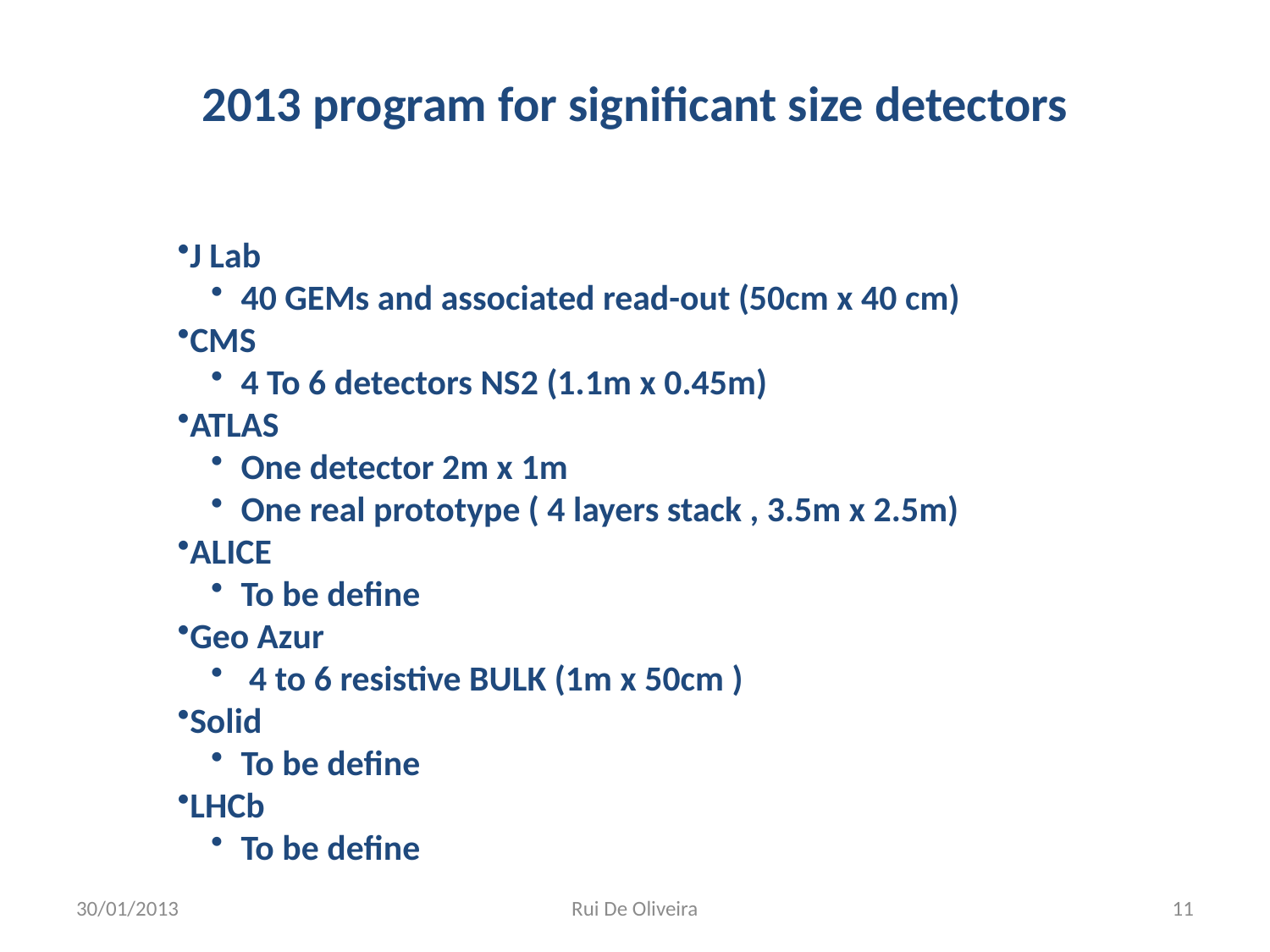

2013 program for significant size detectors
J Lab
40 GEMs and associated read-out (50cm x 40 cm)
CMS
4 To 6 detectors NS2 (1.1m x 0.45m)
ATLAS
One detector 2m x 1m
One real prototype ( 4 layers stack , 3.5m x 2.5m)
ALICE
To be define
Geo Azur
 4 to 6 resistive BULK (1m x 50cm )
Solid
To be define
LHCb
To be define

30/01/2013
Rui De Oliveira
11